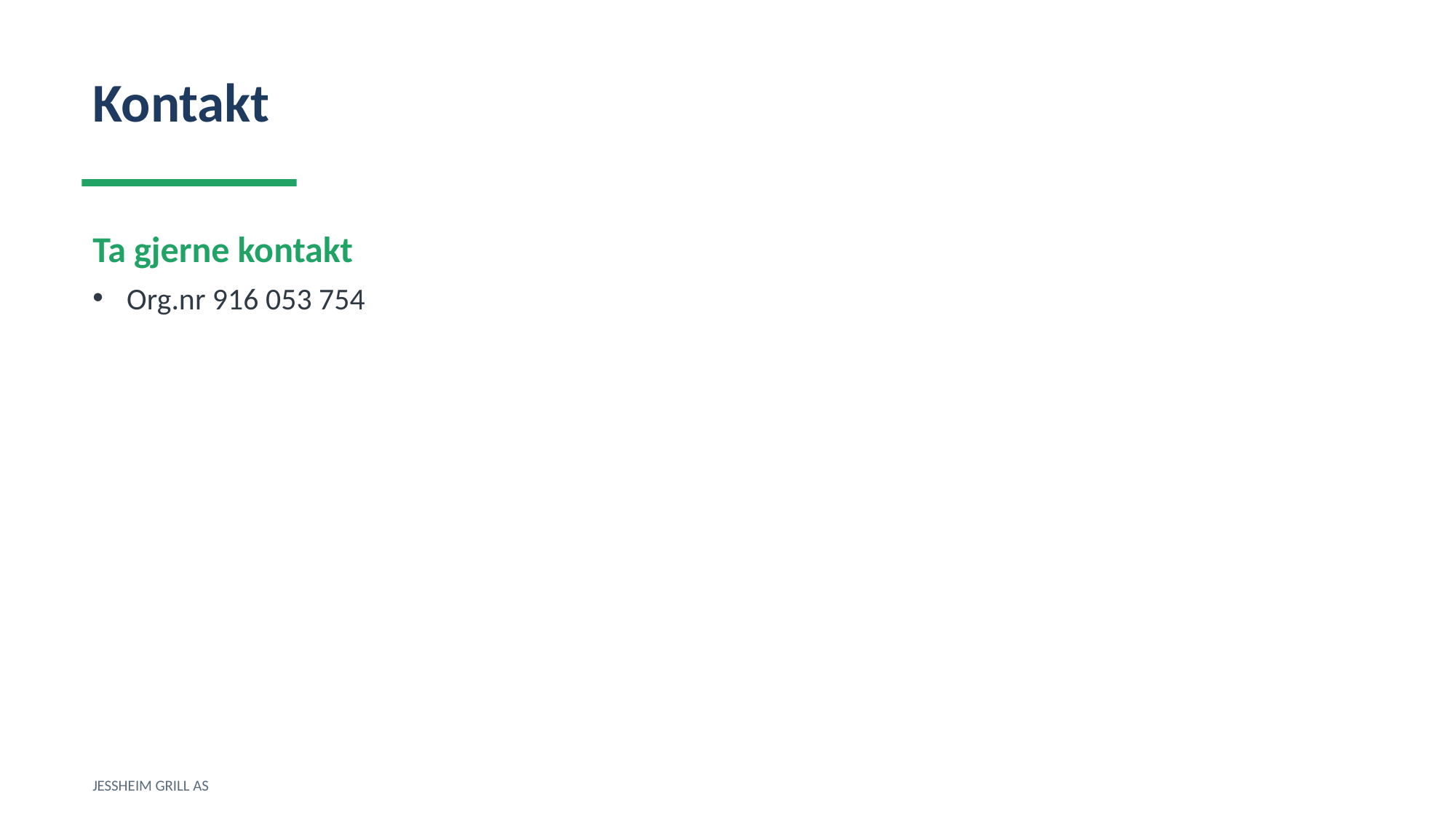

Kontakt

Ta gjerne kontakt
Org.nr 916 053 754
JESSHEIM GRILL AS